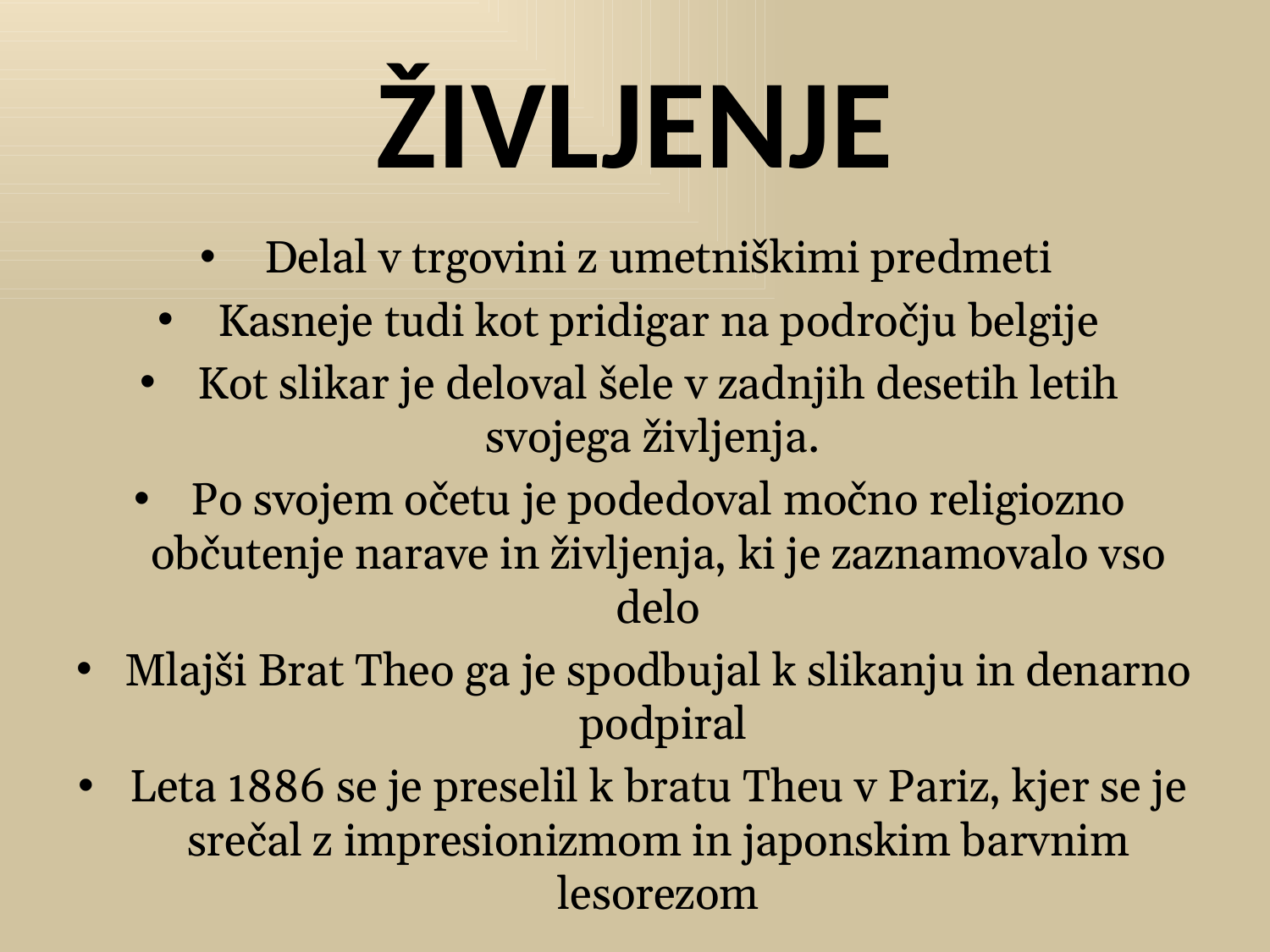

# ŽIVLJENJE
Delal v trgovini z umetniškimi predmeti
Kasneje tudi kot pridigar na področju belgije
Kot slikar je deloval šele v zadnjih desetih letih svojega življenja.
Po svojem očetu je podedoval močno religiozno občutenje narave in življenja, ki je zaznamovalo vso delo
Mlajši Brat Theo ga je spodbujal k slikanju in denarno  podpiral
Leta 1886 se je preselil k bratu Theu v Pariz, kjer se je srečal z impresionizmom in japonskim barvnim lesorezom